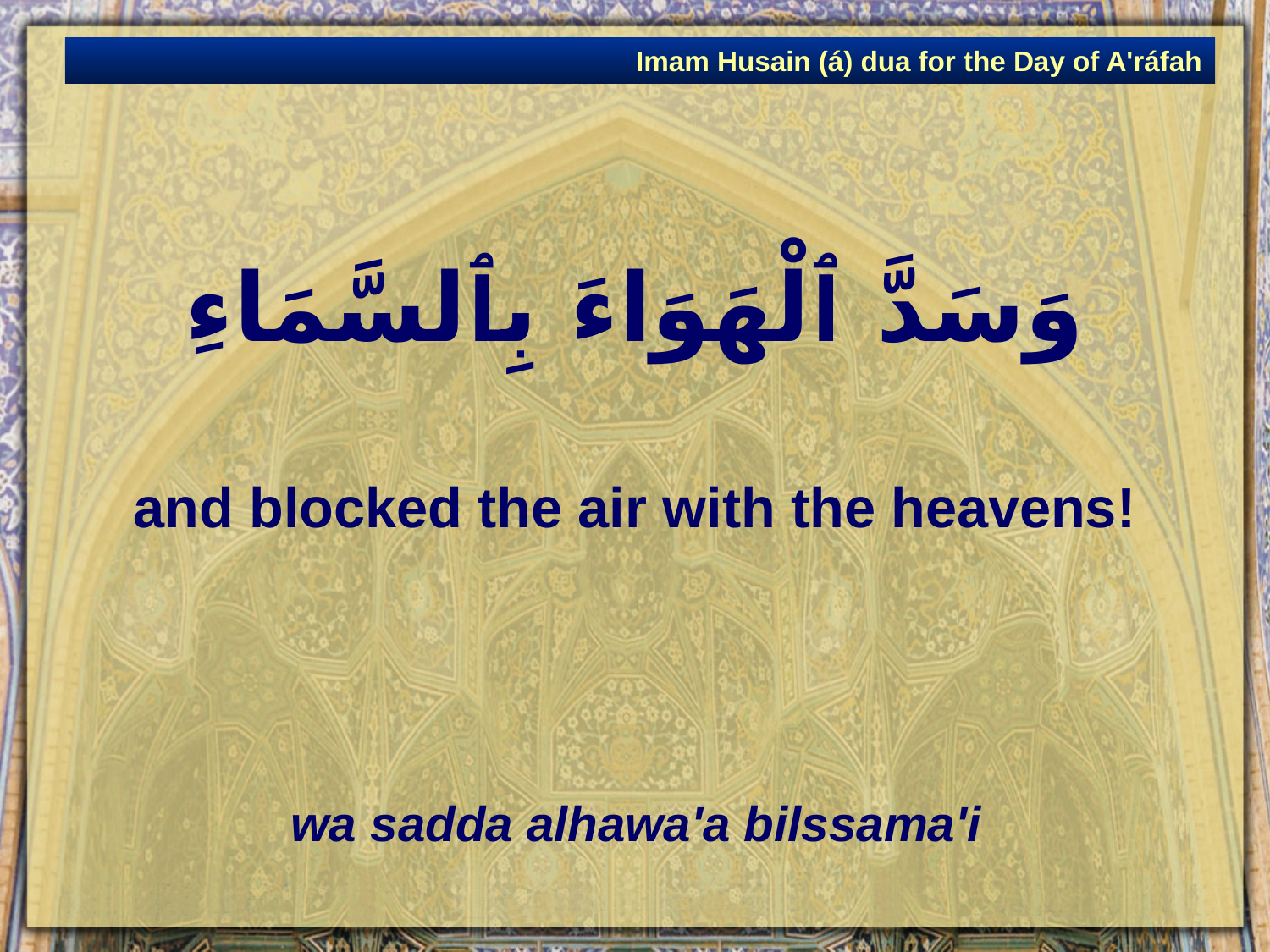

Imam Husain (á) dua for the Day of A'ráfah
# وَسَدَّ ٱلْهَوَاءَ بِٱلسَّمَاءِ
and blocked the air with the heavens!
wa sadda alhawa'a bilssama'i